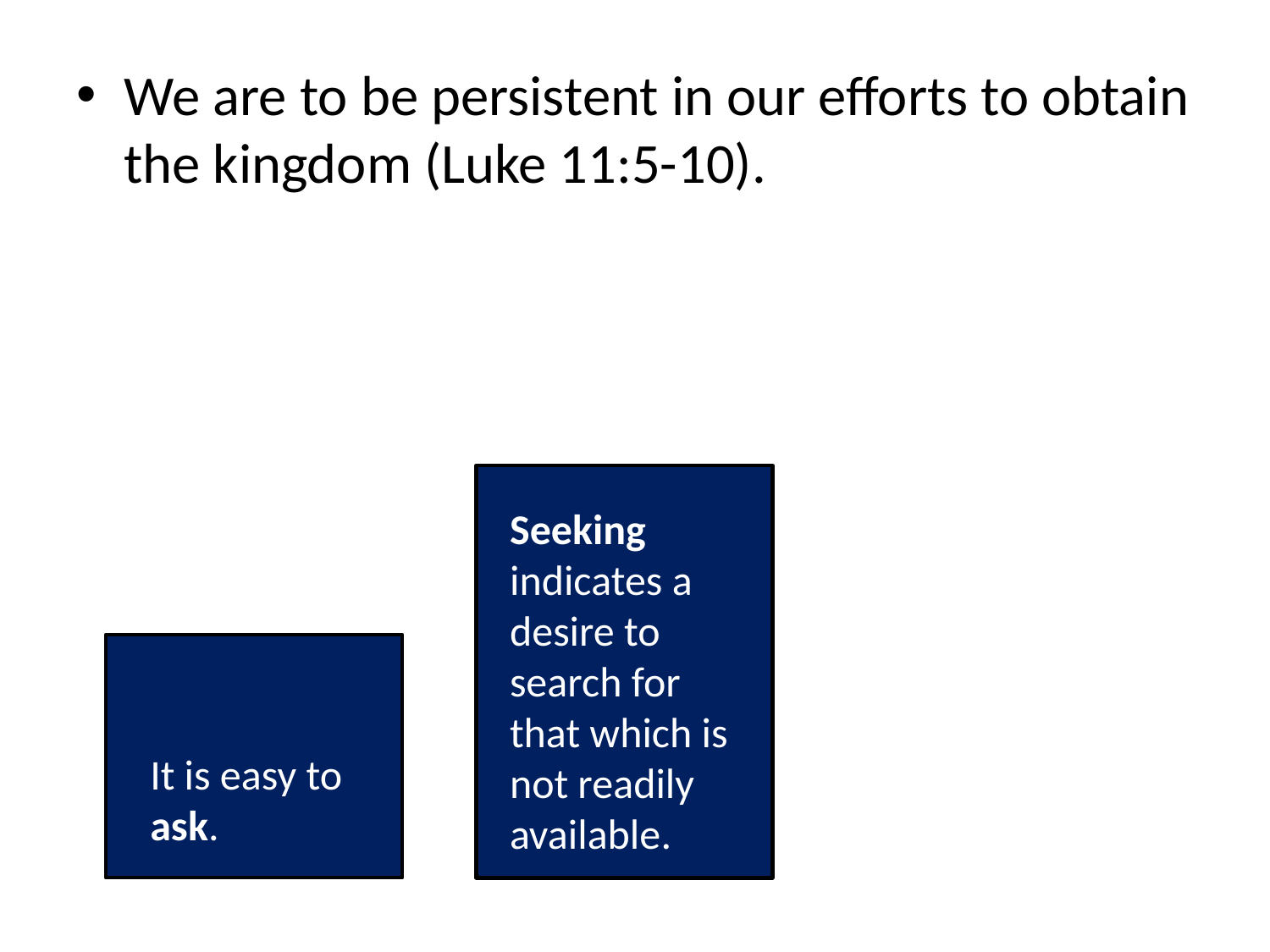

We are to be persistent in our efforts to obtain the kingdom (Luke 11:5-10).

Seeking indicates a desire to search for that which is not readily available.

It is easy to ask.